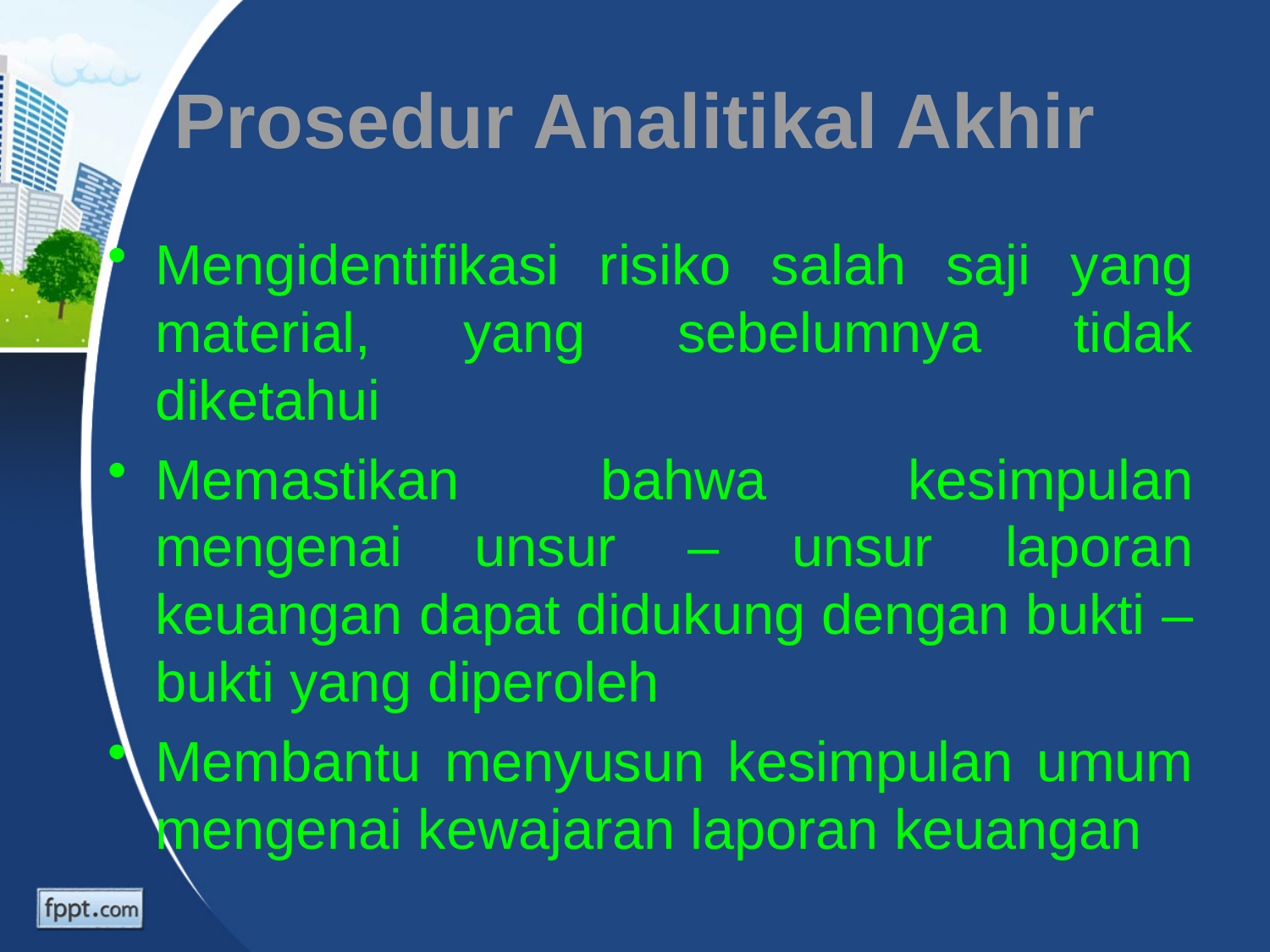

# Prosedur Analitikal Akhir
Mengidentifikasi risiko salah saji yang material, yang sebelumnya tidak diketahui
Memastikan bahwa kesimpulan mengenai unsur – unsur laporan keuangan dapat didukung dengan bukti – bukti yang diperoleh
Membantu menyusun kesimpulan umum mengenai kewajaran laporan keuangan